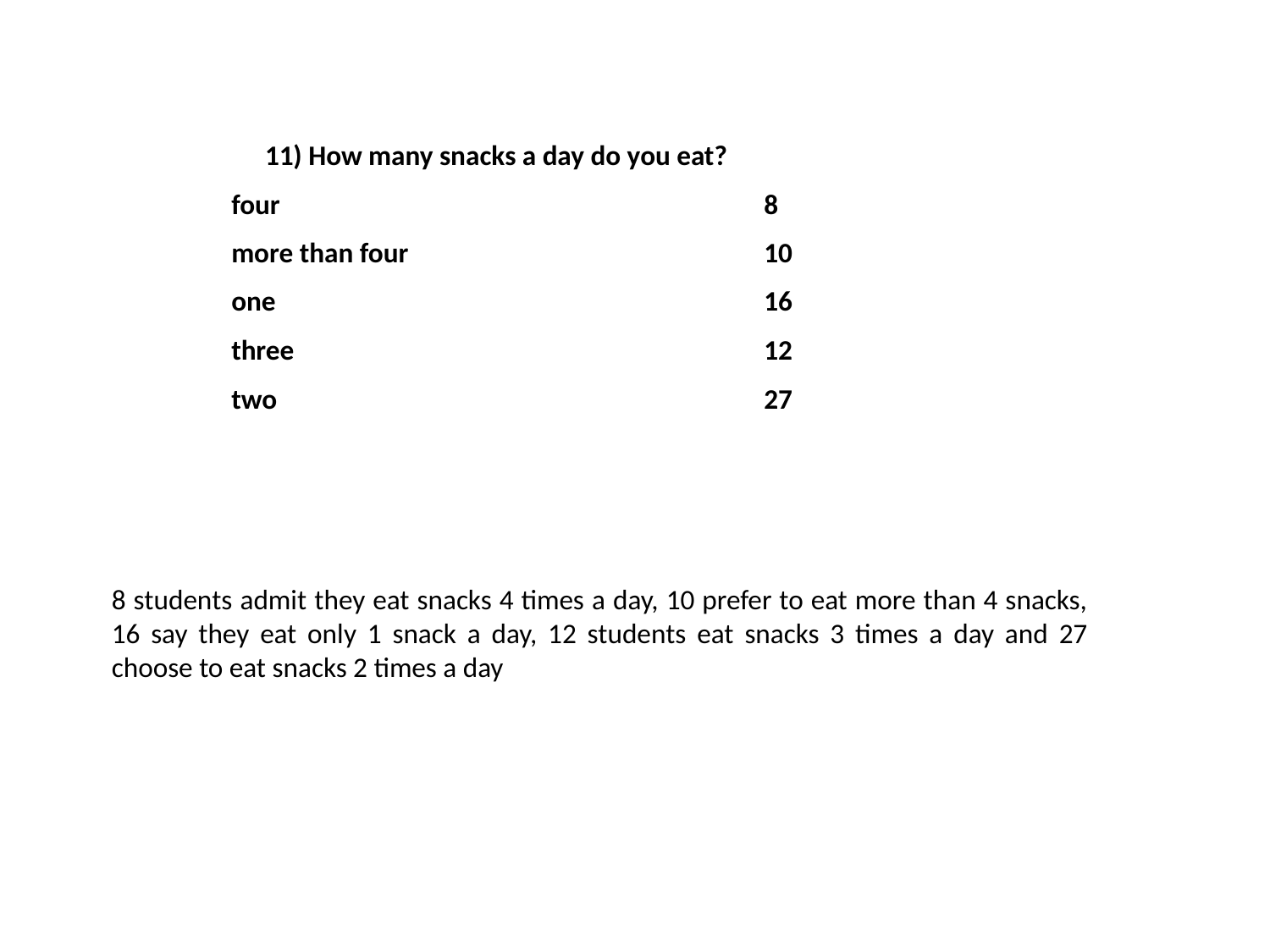

| 11) How many snacks a day do you eat? |  |  |
| --- | --- | --- |
| four | 8 |  |
| more than four | 10 |  |
| one | 16 |  |
| three | 12 |  |
| two | 27 |  |
8 students admit they eat snacks 4 times a day, 10 prefer to eat more than 4 snacks, 16 say they eat only 1 snack a day, 12 students eat snacks 3 times a day and 27 choose to eat snacks 2 times a day